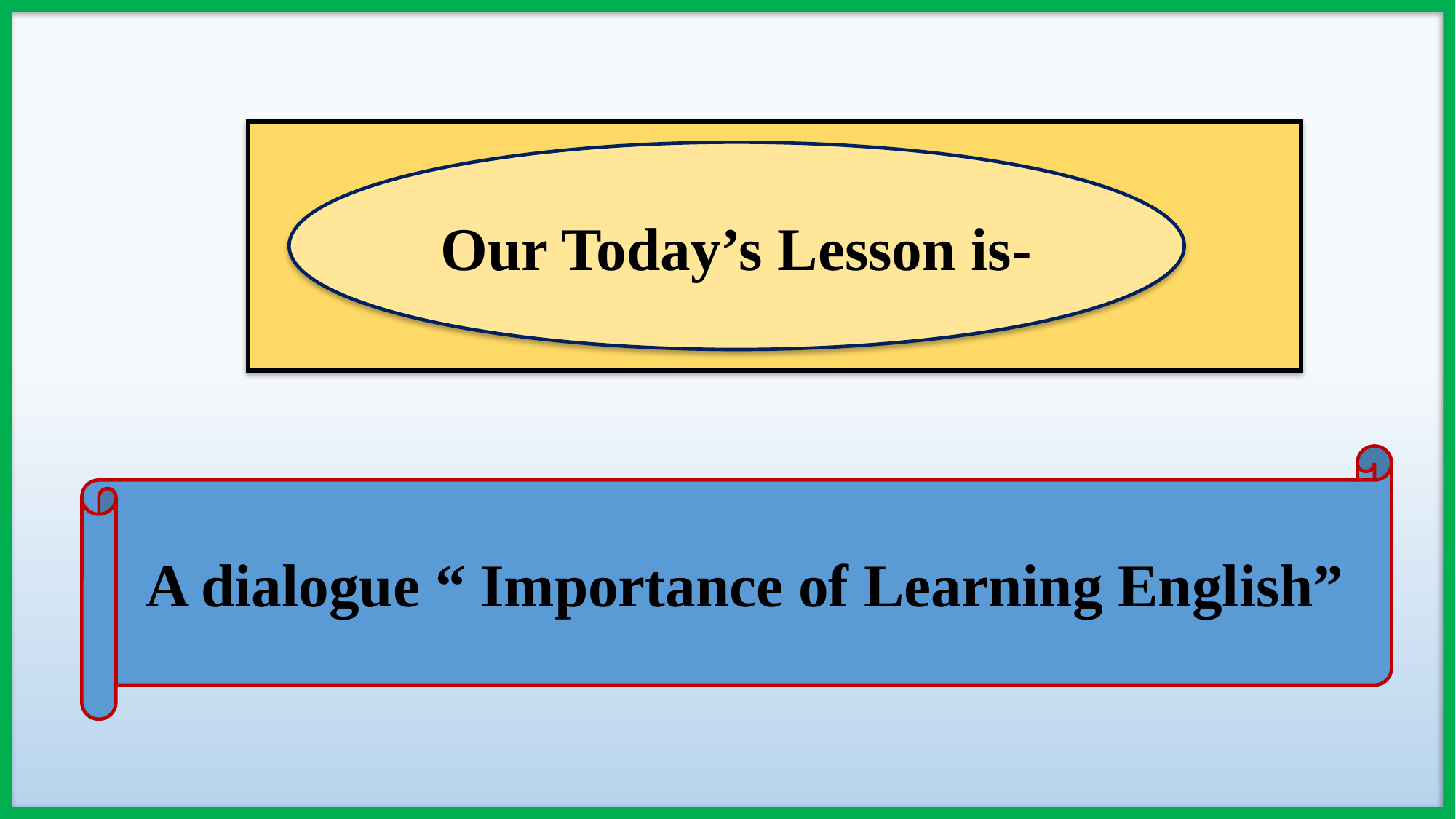

Our Today’s Lesson is-
A dialogue “ Importance of Learning English”